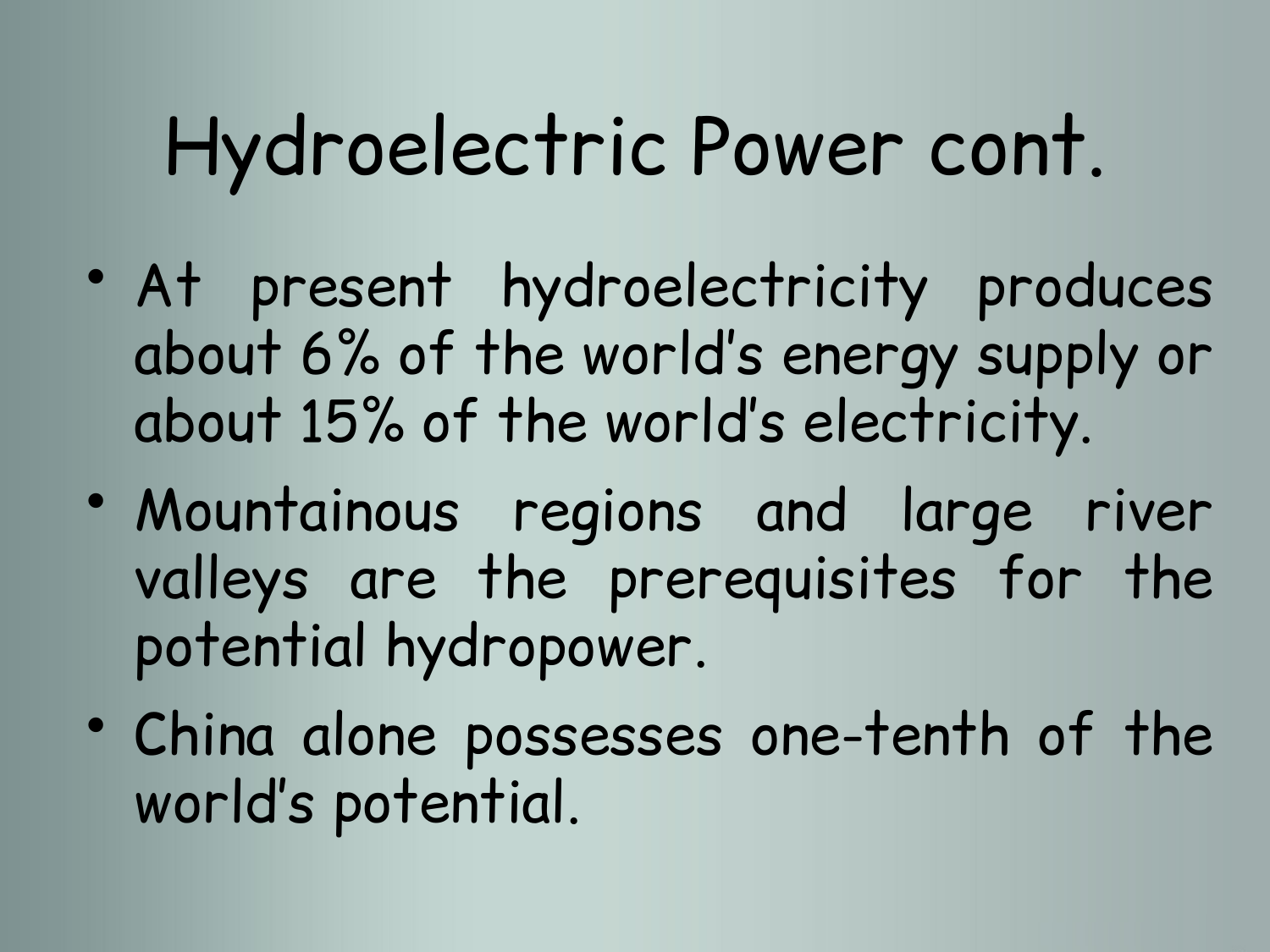

# Hydroelectric Power cont.
At present hydroelectricity produces about 6% of the world’s energy supply or about 15% of the world’s electricity.

Mountainous regions and large river valleys are the prerequisites for the potential hydropower.

China alone possesses one-tenth of the world’s potential.